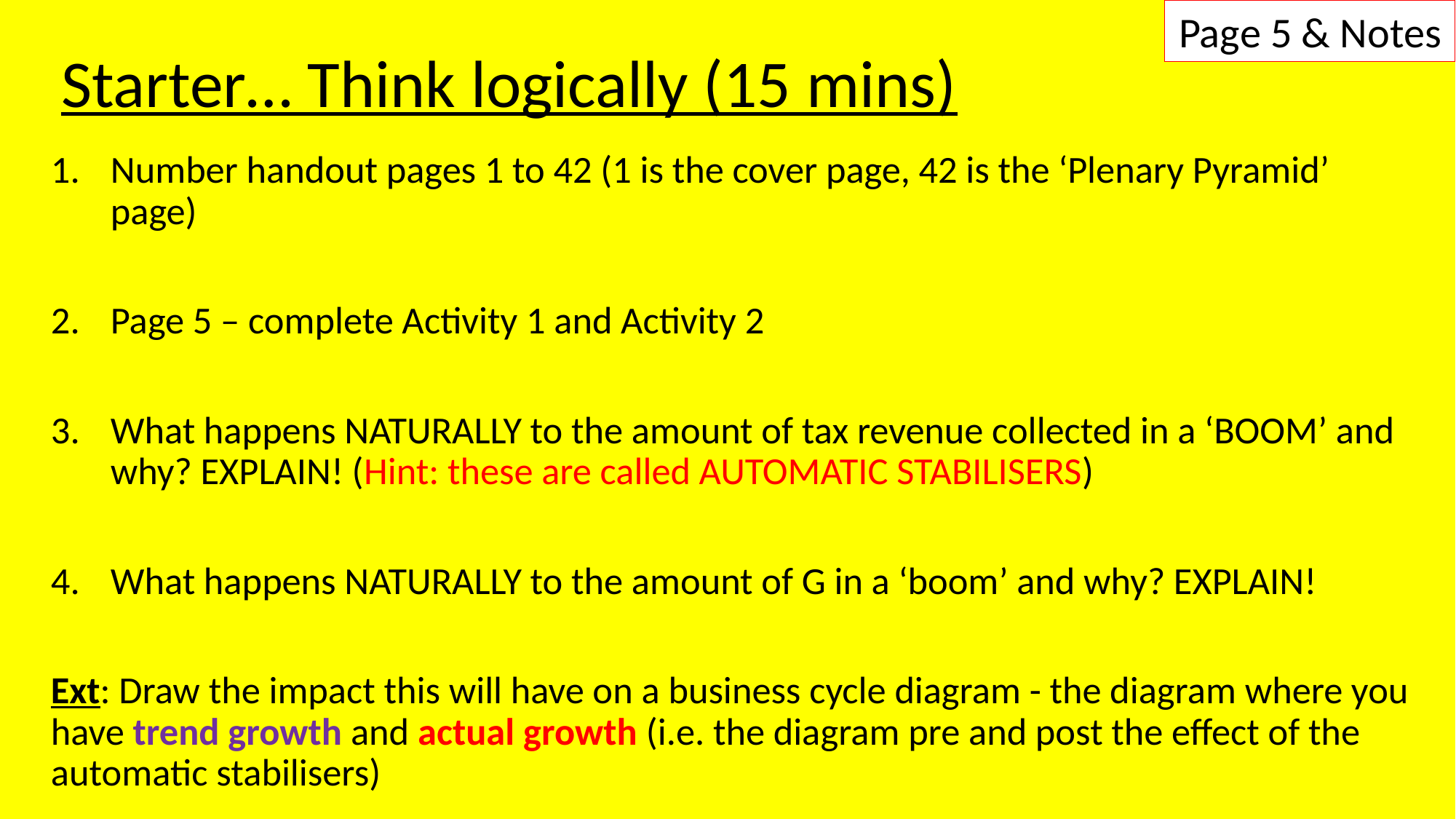

Page 5 & Notes
# Starter… Think logically (15 mins)
Number handout pages 1 to 42 (1 is the cover page, 42 is the ‘Plenary Pyramid’ page)

Page 5 – complete Activity 1 and Activity 2

What happens NATURALLY to the amount of tax revenue collected in a ‘BOOM’ and why? EXPLAIN! (Hint: these are called AUTOMATIC STABILISERS)

What happens NATURALLY to the amount of G in a ‘boom’ and why? EXPLAIN!

Ext: Draw the impact this will have on a business cycle diagram - the diagram where you have trend growth and actual growth (i.e. the diagram pre and post the effect of the automatic stabilisers)